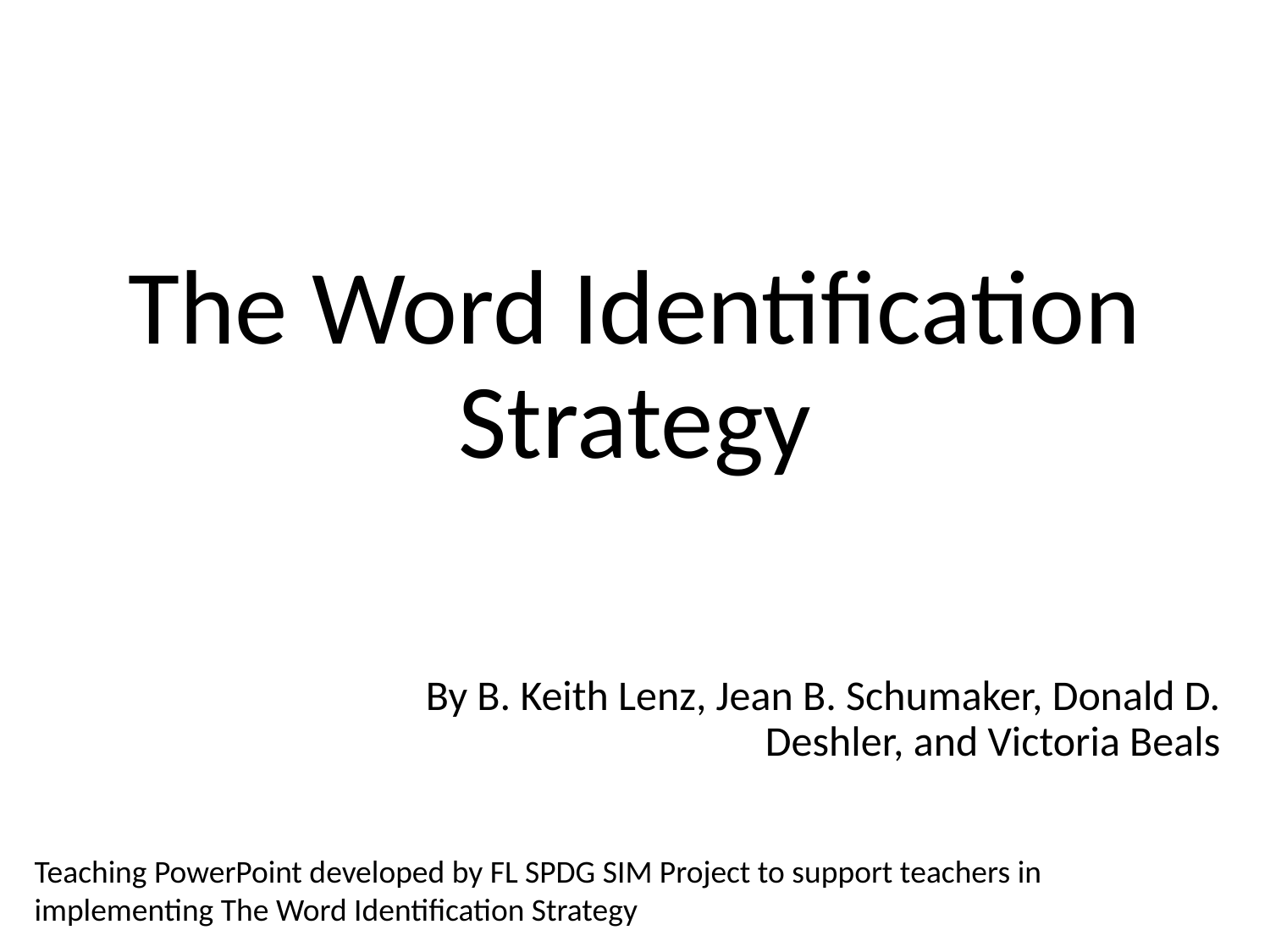

# The Word Identification Strategy
By B. Keith Lenz, Jean B. Schumaker, Donald D. Deshler, and Victoria Beals
Teaching PowerPoint developed by FL SPDG SIM Project to support teachers in implementing The Word Identification Strategy